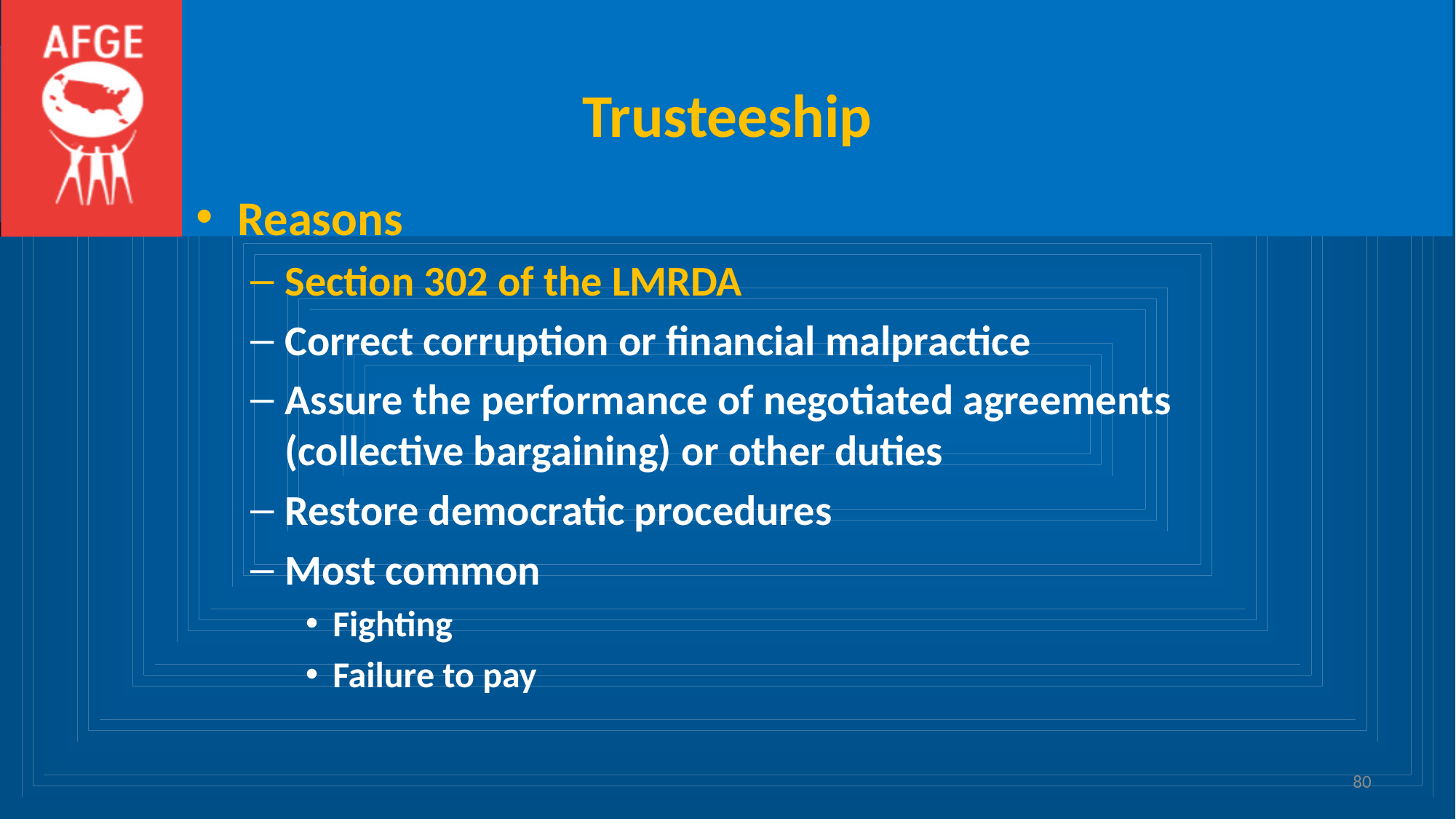

# Trusteeship
Reasons
Section 302 of the LMRDA
Correct corruption or financial malpractice
Assure the performance of negotiated agreements (collective bargaining) or other duties
Restore democratic procedures
Most common
Fighting
Failure to pay

80